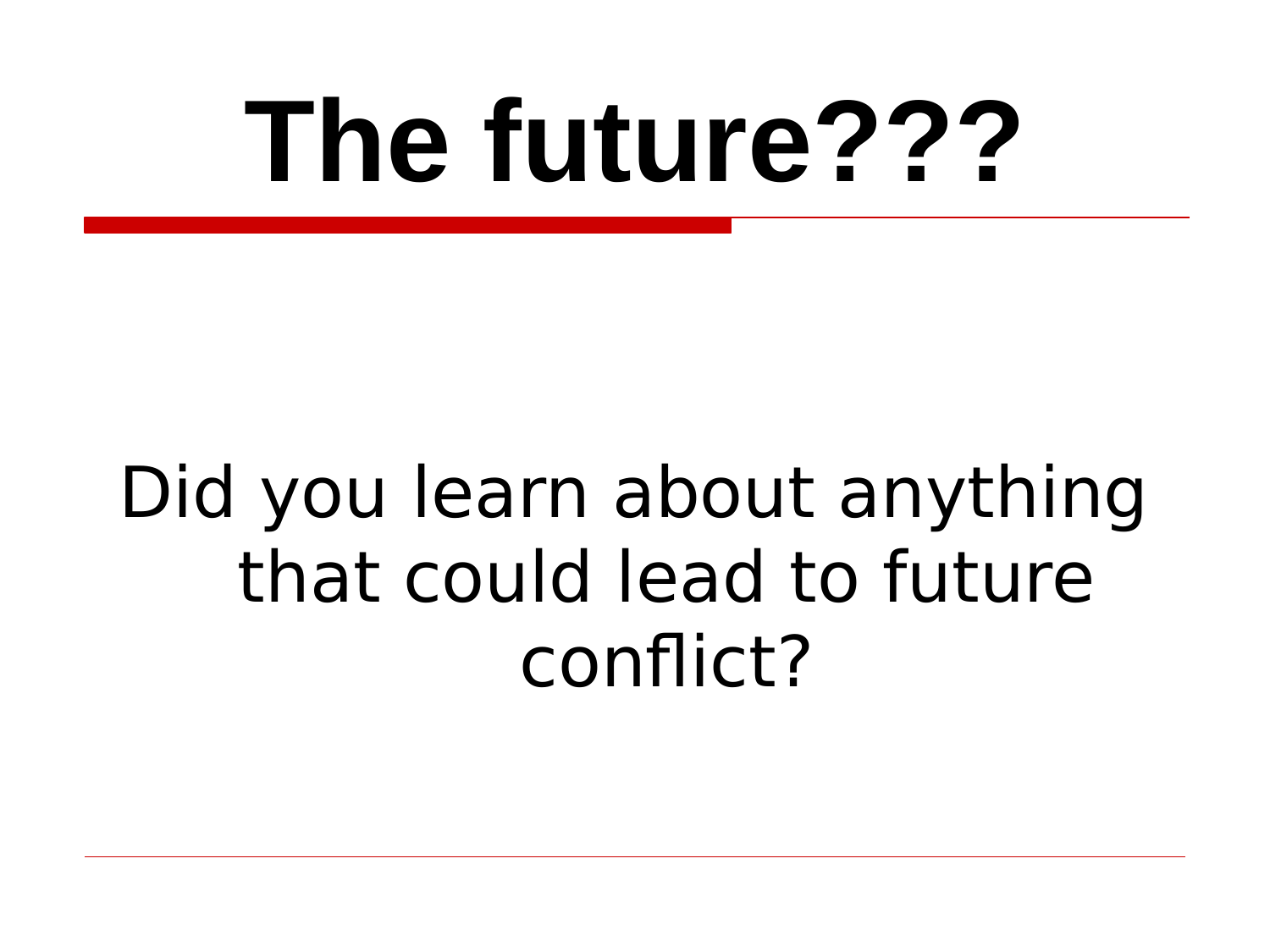

# The future???

Did you learn about anything that could lead to future conflict?